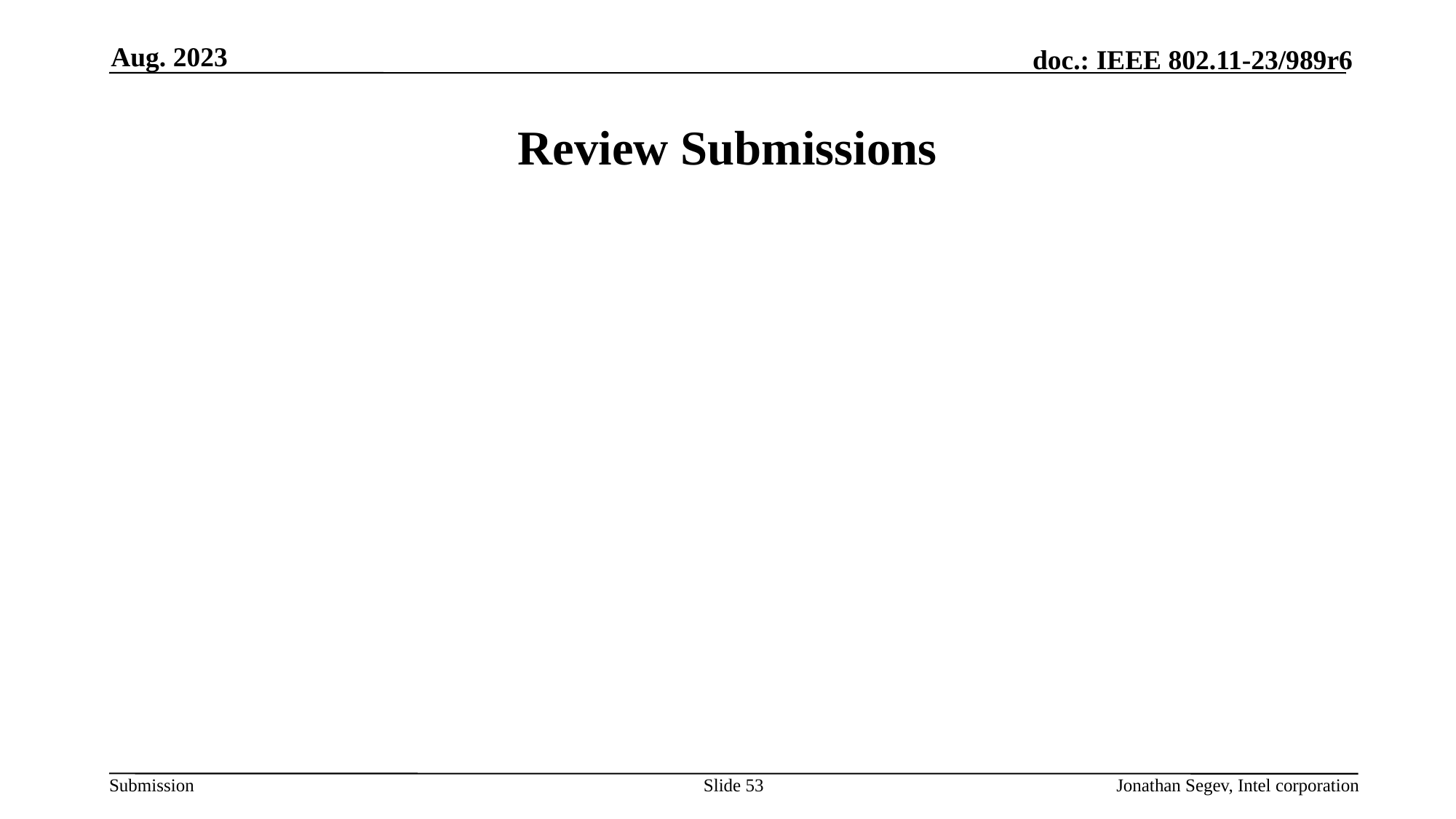

Aug. 2023
# Review Submissions

Slide 53
Jonathan Segev, Intel corporation